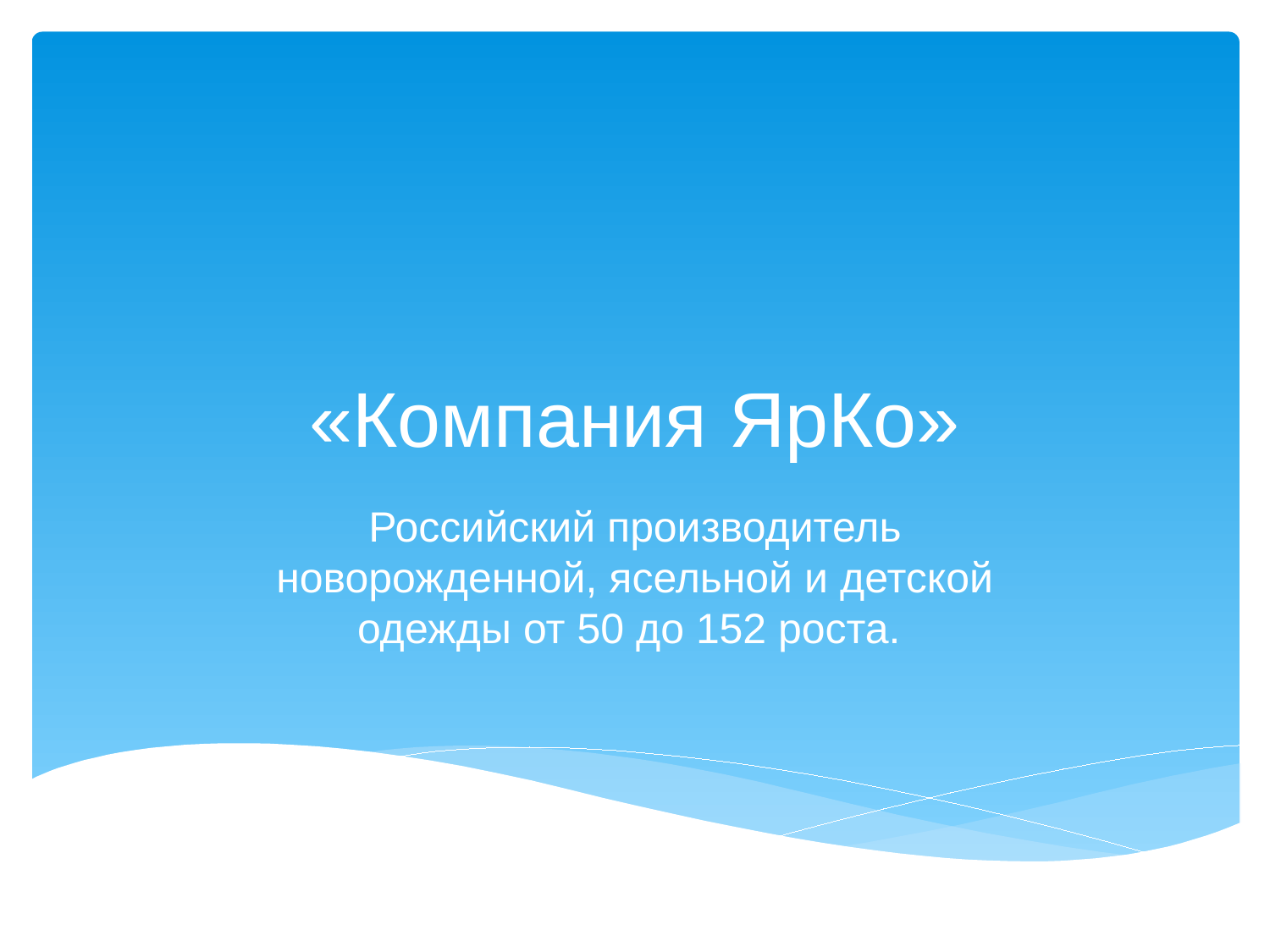

# «Компания ЯрКо»
Российский производитель новорожденной, ясельной и детской одежды от 50 до 152 роста.